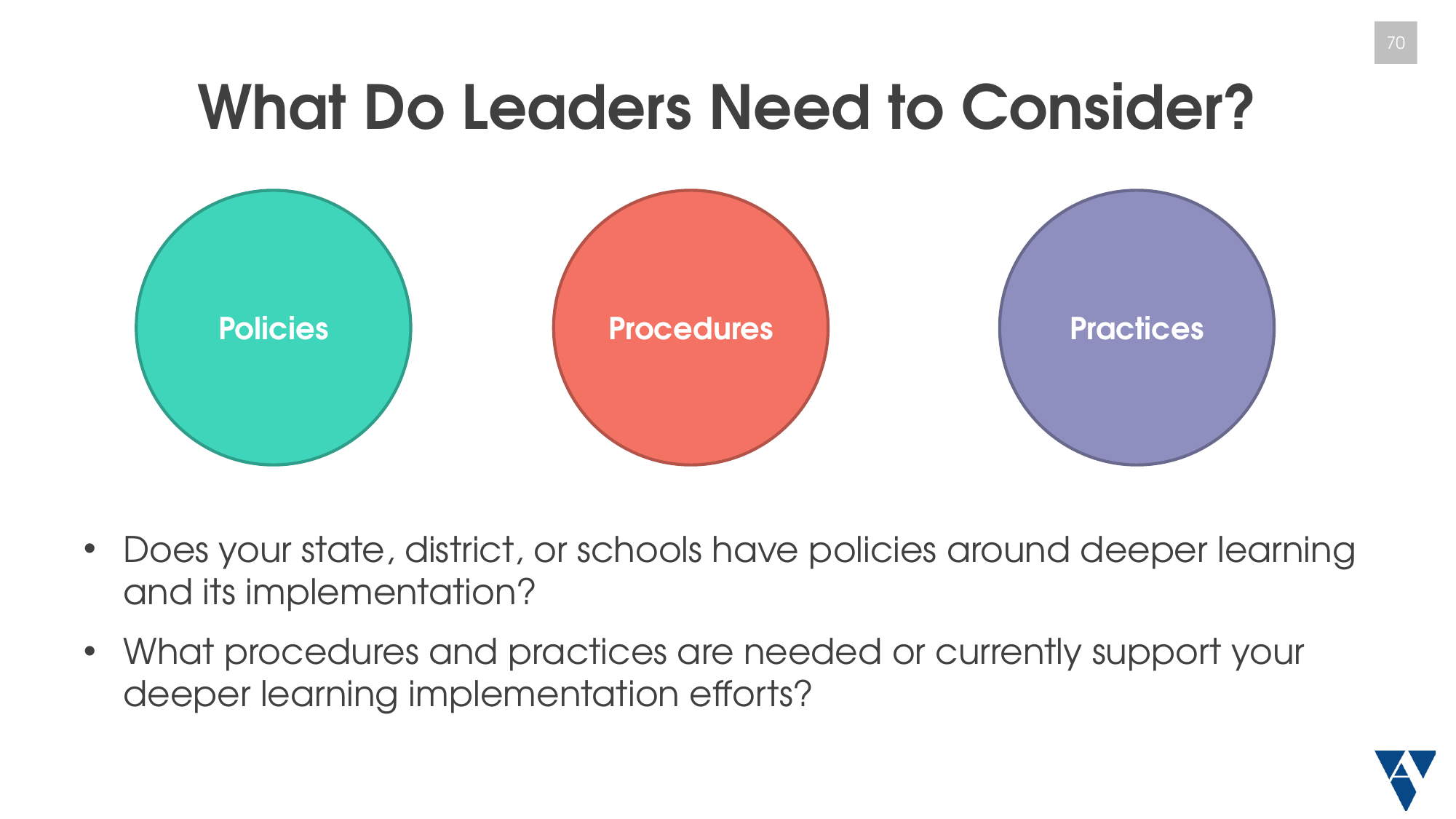

# What Do Leaders Need to Consider?
Practices
Procedures
Policies
Does your state, district, or schools have policies around deeper learning and its implementation?
What procedures and practices are needed or currently support your deeper learning implementation efforts?